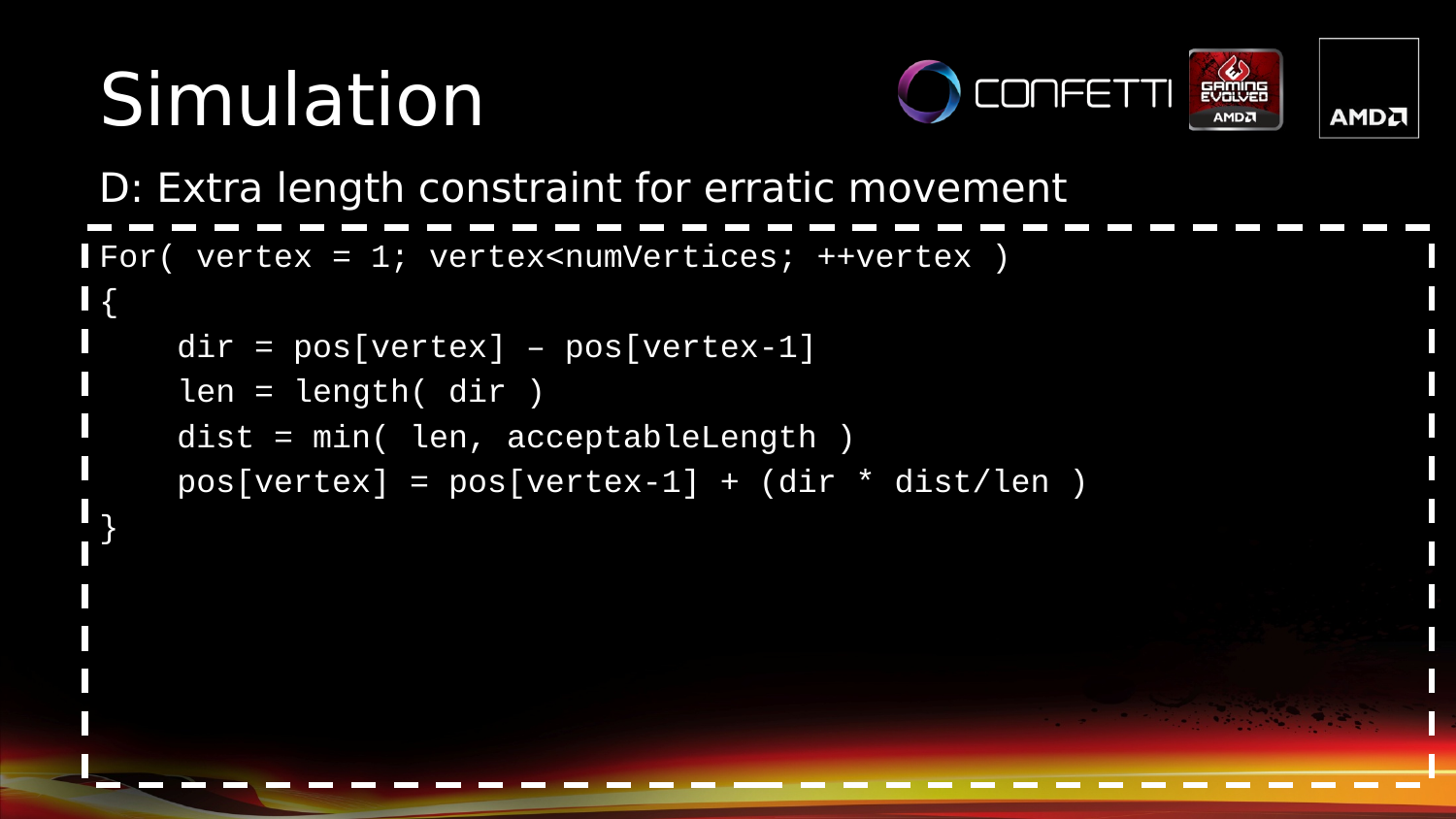

Simulation
D: Extra length constraint for erratic movement
For( vertex = 1; vertex<numVertices; ++vertex )
{
    dir = pos[vertex] – pos[vertex-1]
    len = length( dir )
    dist = min( len, acceptableLength )
    pos[vertex] = pos[vertex-1] + (dir * dist/len )
}